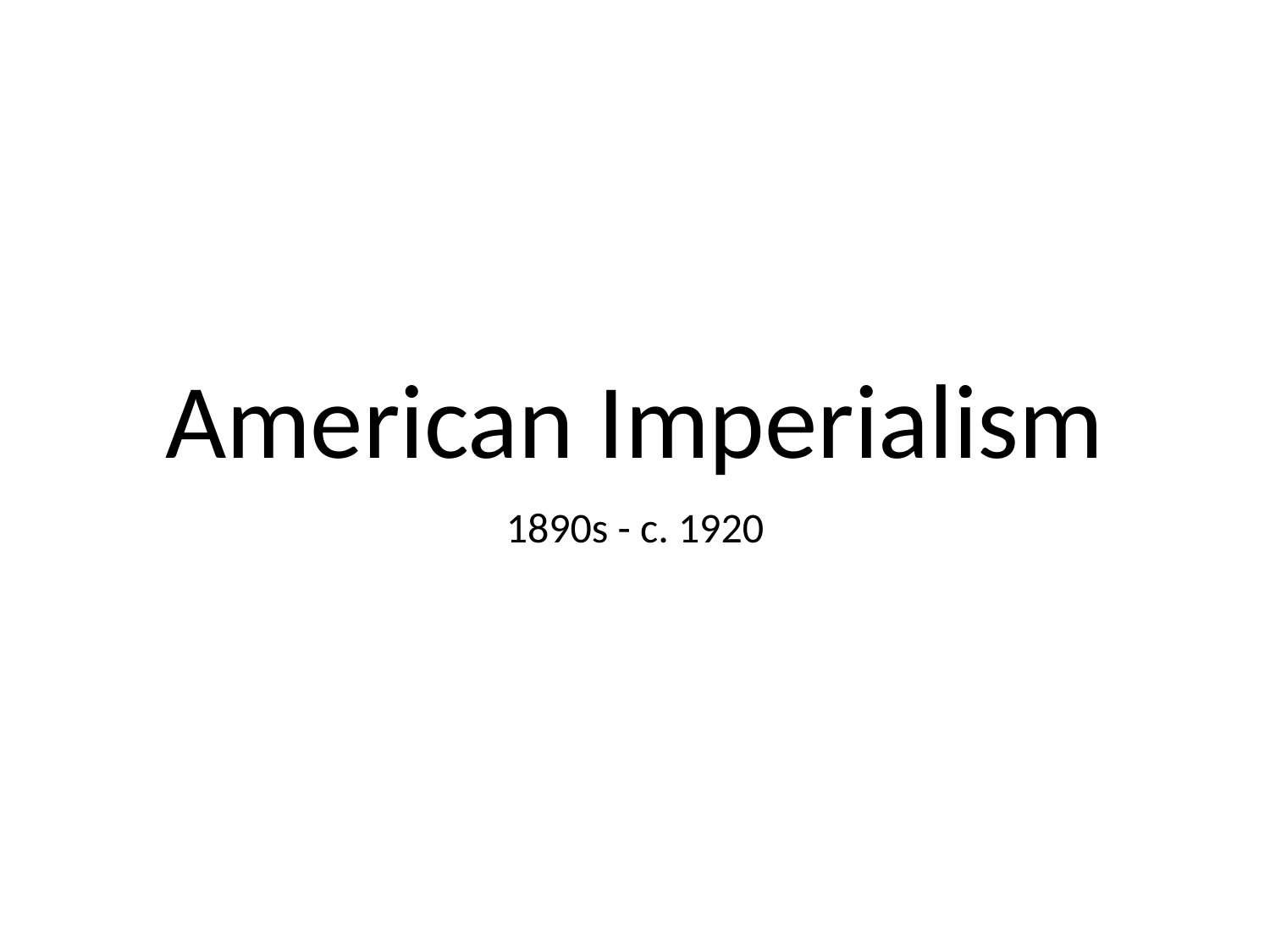

# American Imperialism
1890s - c. 1920